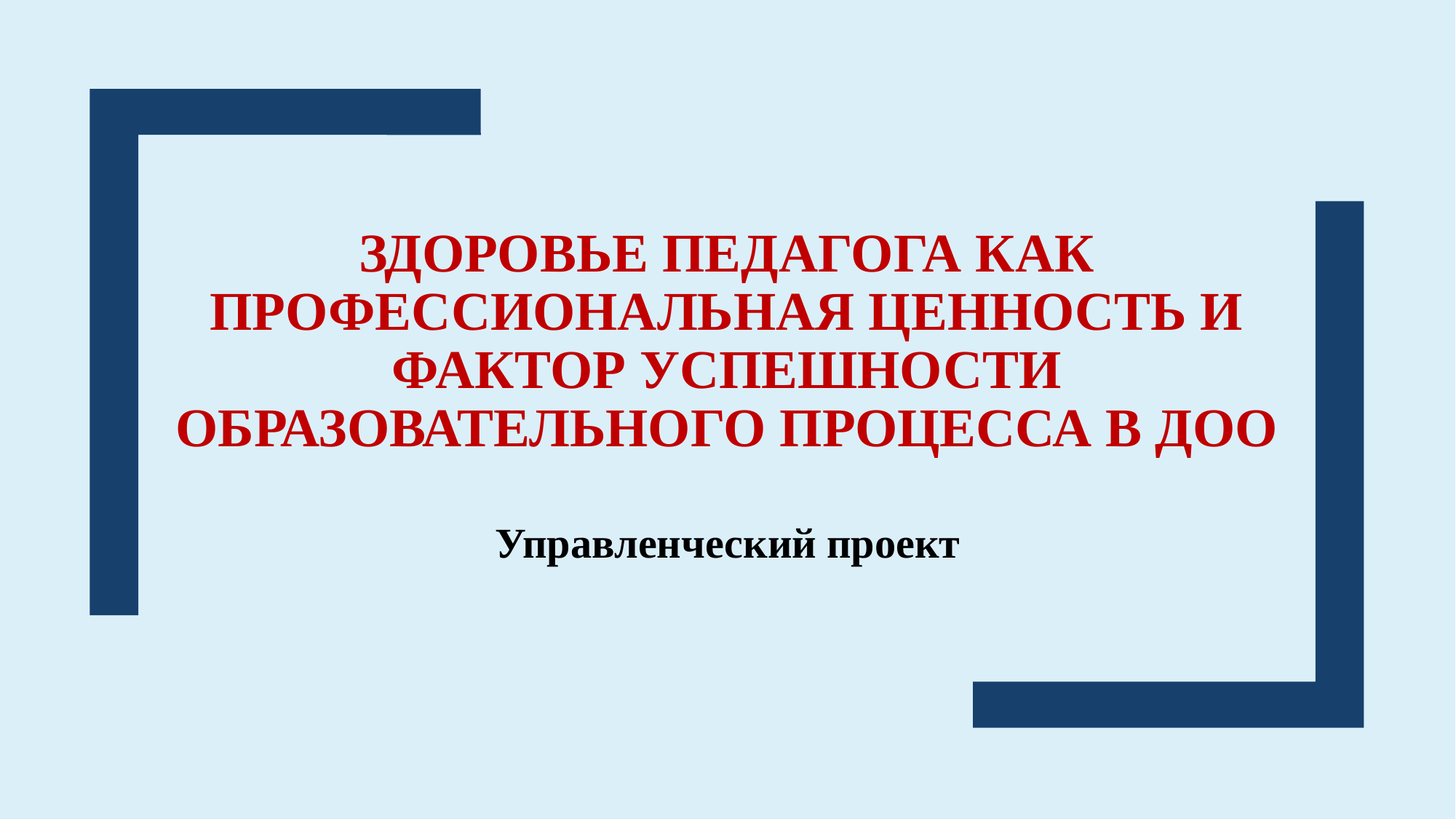

# Здоровье педагога как профессиональная ценность и фактор успешности образовательного процесса в ДОО
Управленческий проект